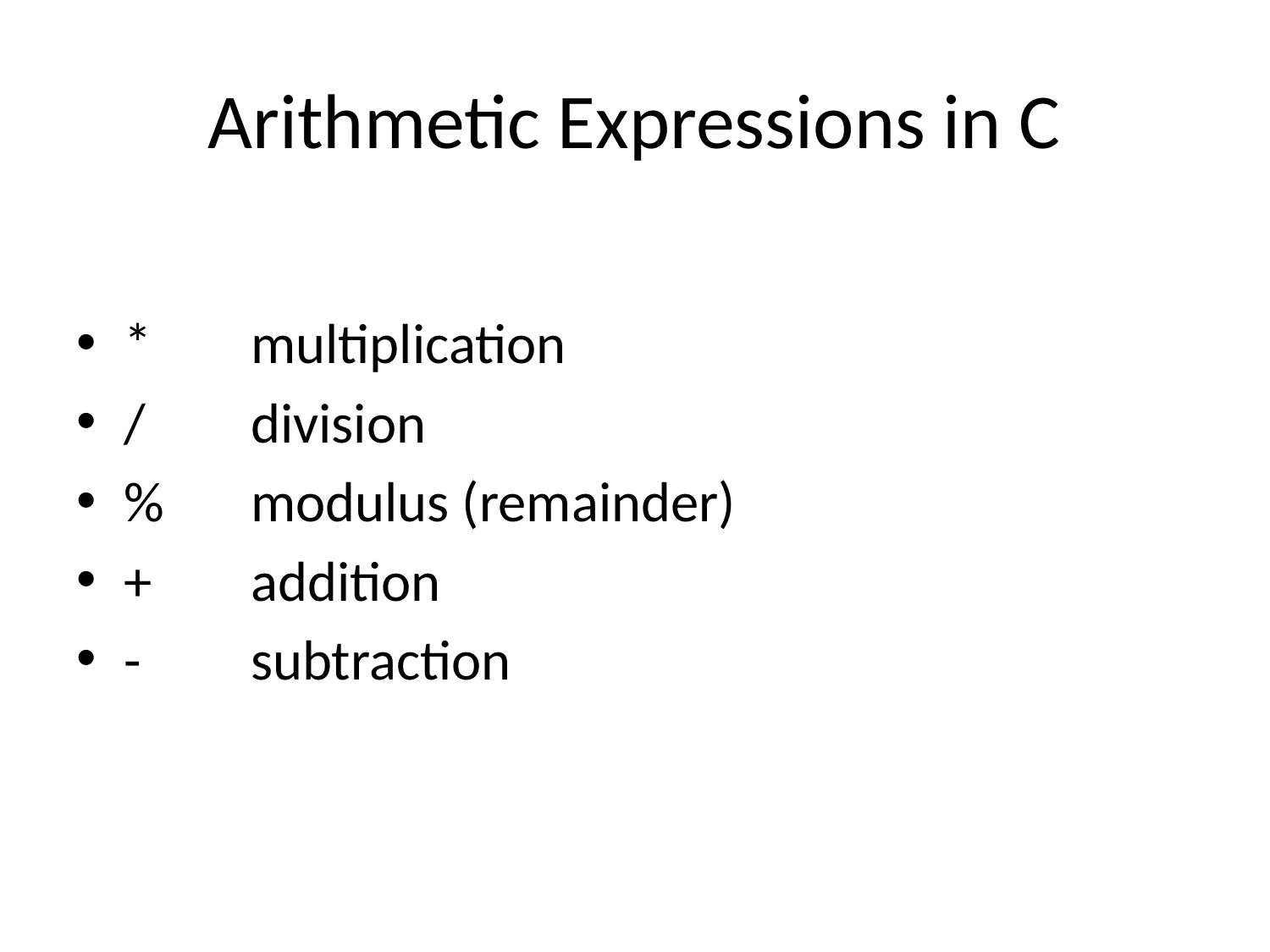

# Arithmetic Expressions in C

*	multiplication
/	division
%	modulus (remainder)
+	addition
-	subtraction